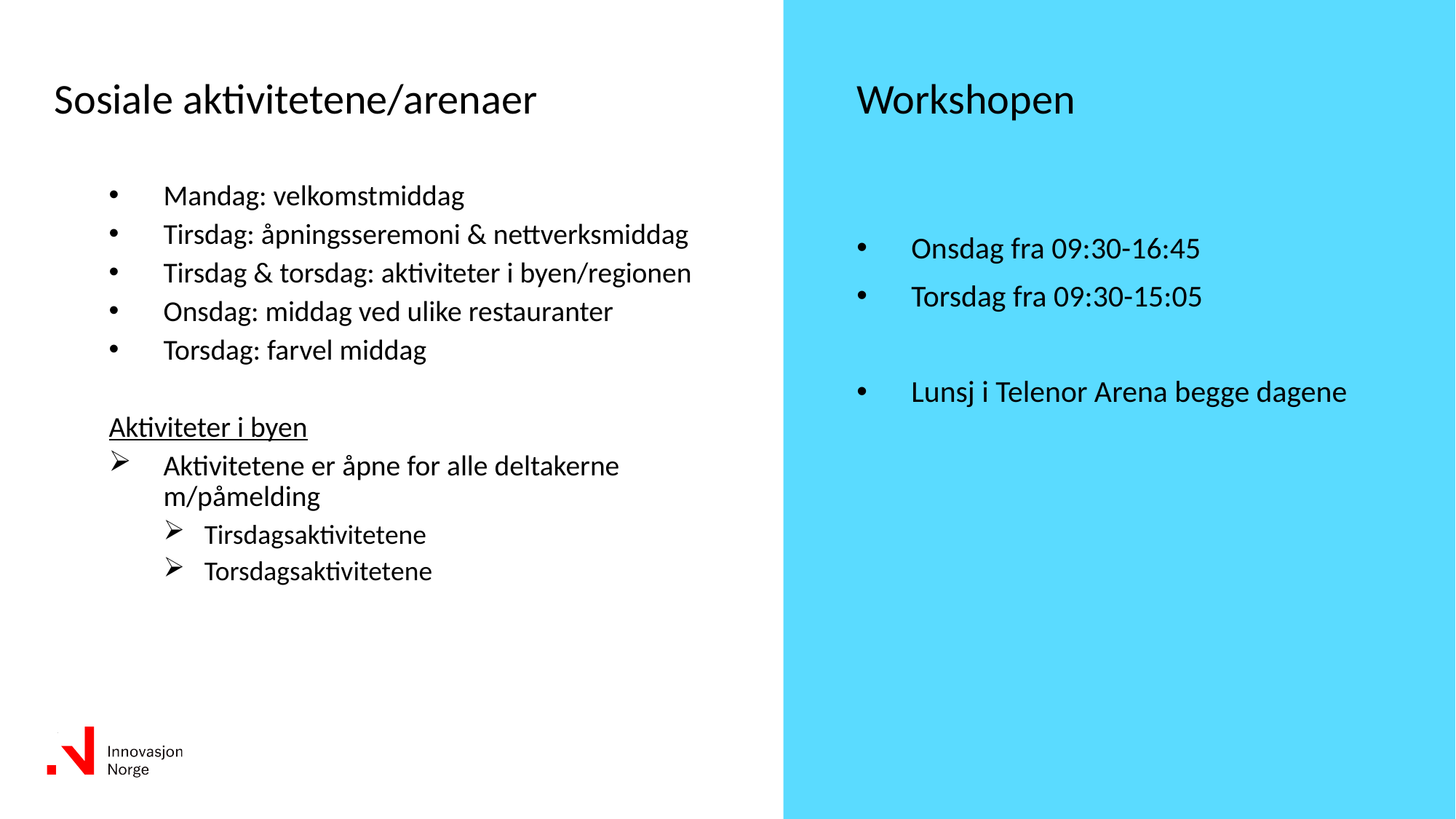

# Sosiale aktivitetene/arenaer
Workshopen

Onsdag fra 09:30-16:45
Torsdag fra 09:30-15:05

Lunsj i Telenor Arena begge dagene
Mandag: velkomstmiddag
Tirsdag: åpningsseremoni & nettverksmiddag
Tirsdag & torsdag: aktiviteter i byen/regionen
Onsdag: middag ved ulike restauranter
Torsdag: farvel middag

Aktiviteter i byen
Aktivitetene er åpne for alle deltakerne m/påmelding
Tirsdagsaktivitetene
Torsdagsaktivitetene